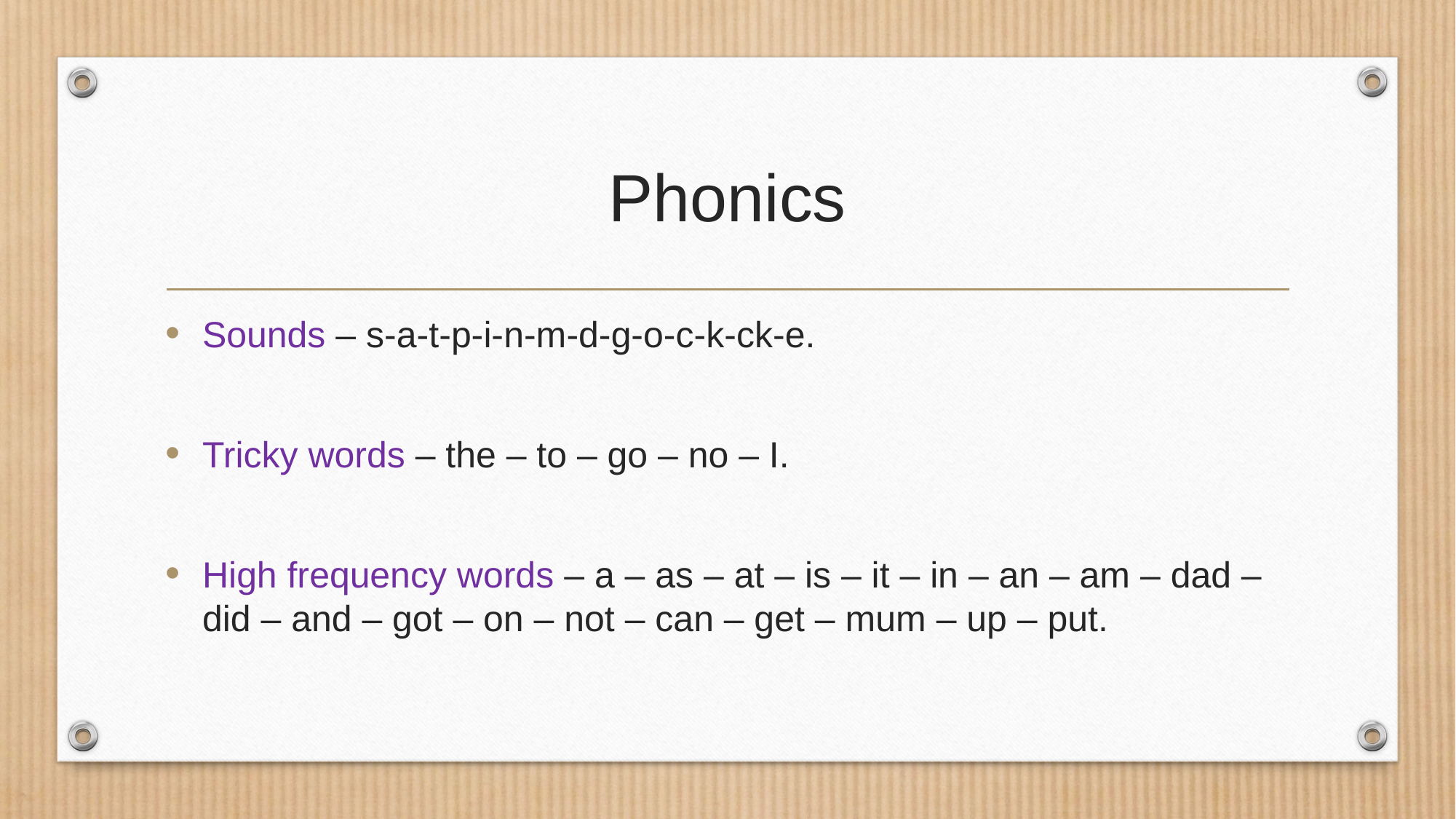

# Phonics
Sounds – s-a-t-p-i-n-m-d-g-o-c-k-ck-e.

Tricky words – the – to – go – no – I.

High frequency words – a – as – at – is – it – in – an – am – dad – did – and – got – on – not – can – get – mum – up – put.